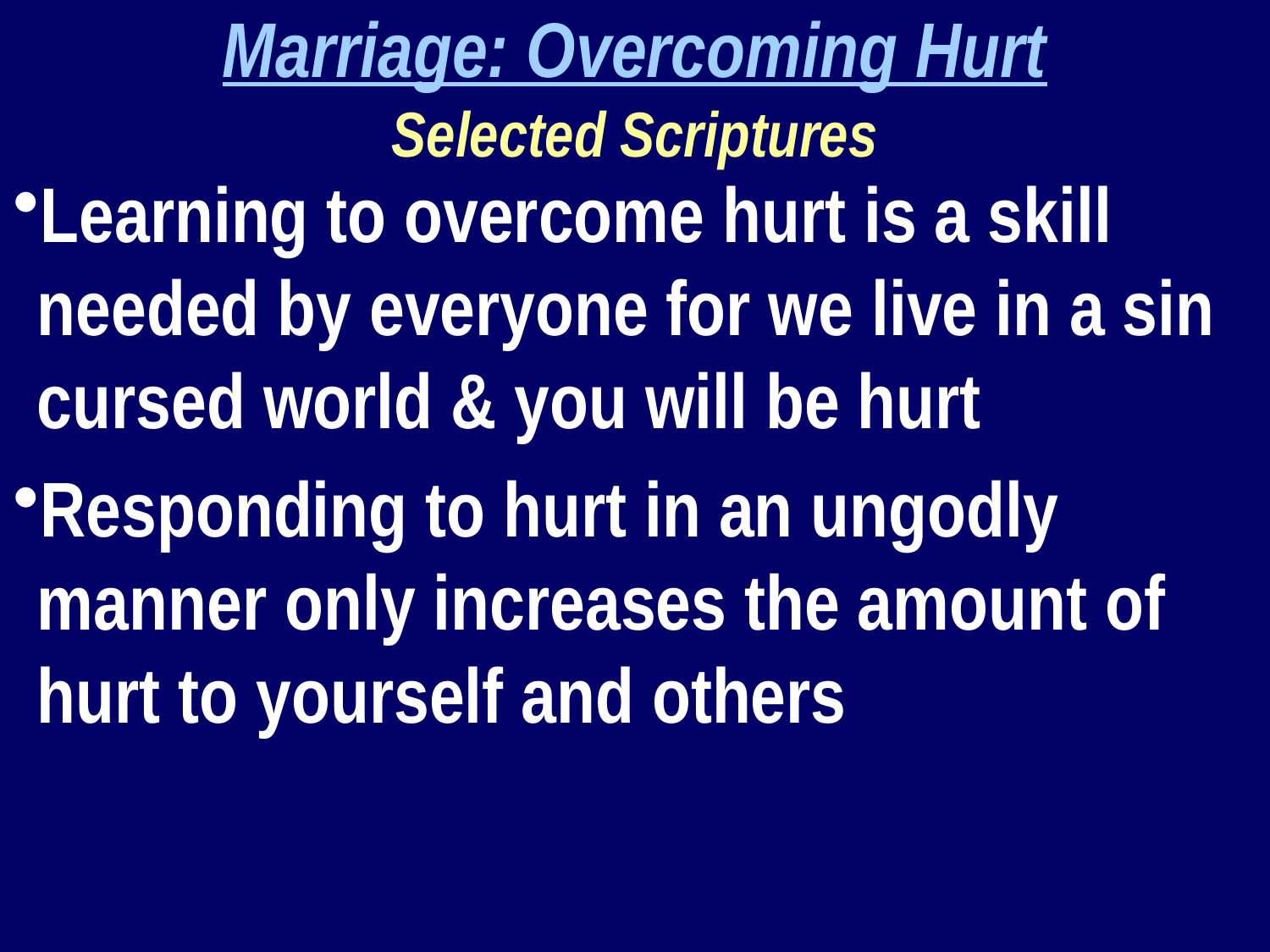

Marriage: Overcoming Hurt
Selected Scriptures
Learning to overcome hurt is a skill needed by everyone for we live in a sin cursed world & you will be hurt
Responding to hurt in an ungodly manner only increases the amount of hurt to yourself and others